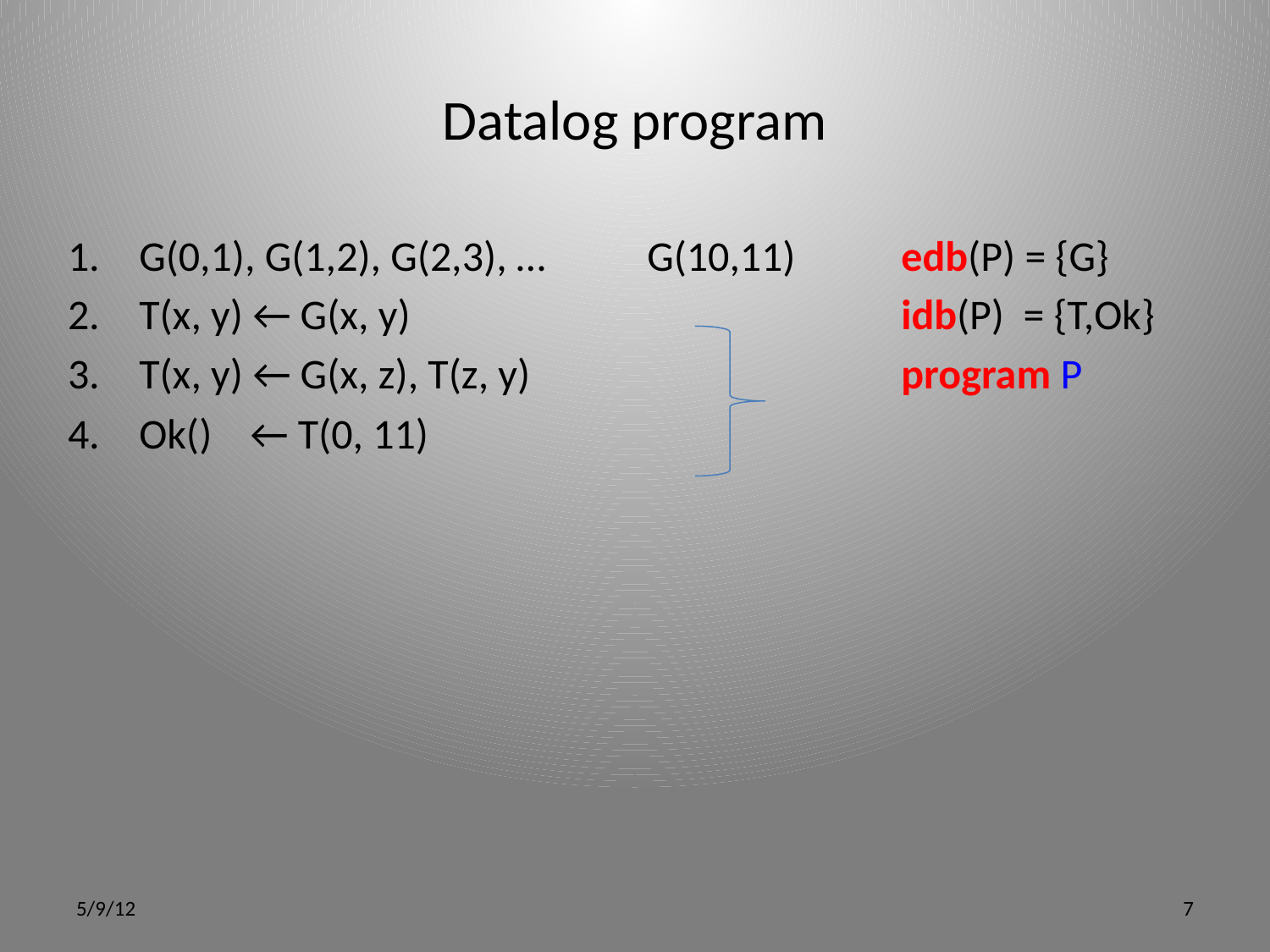

# Datalog program
G(0,1), G(1,2), G(2,3), …	G(10,11)	edb(P) = {G}
T(x, y) ← G(x, y) 				idb(P)  = {T,Ok}
T(x, y) ← G(x, z), T(z, y) 	 		program P
Ok()    ← T(0, 11)

5/9/12
7